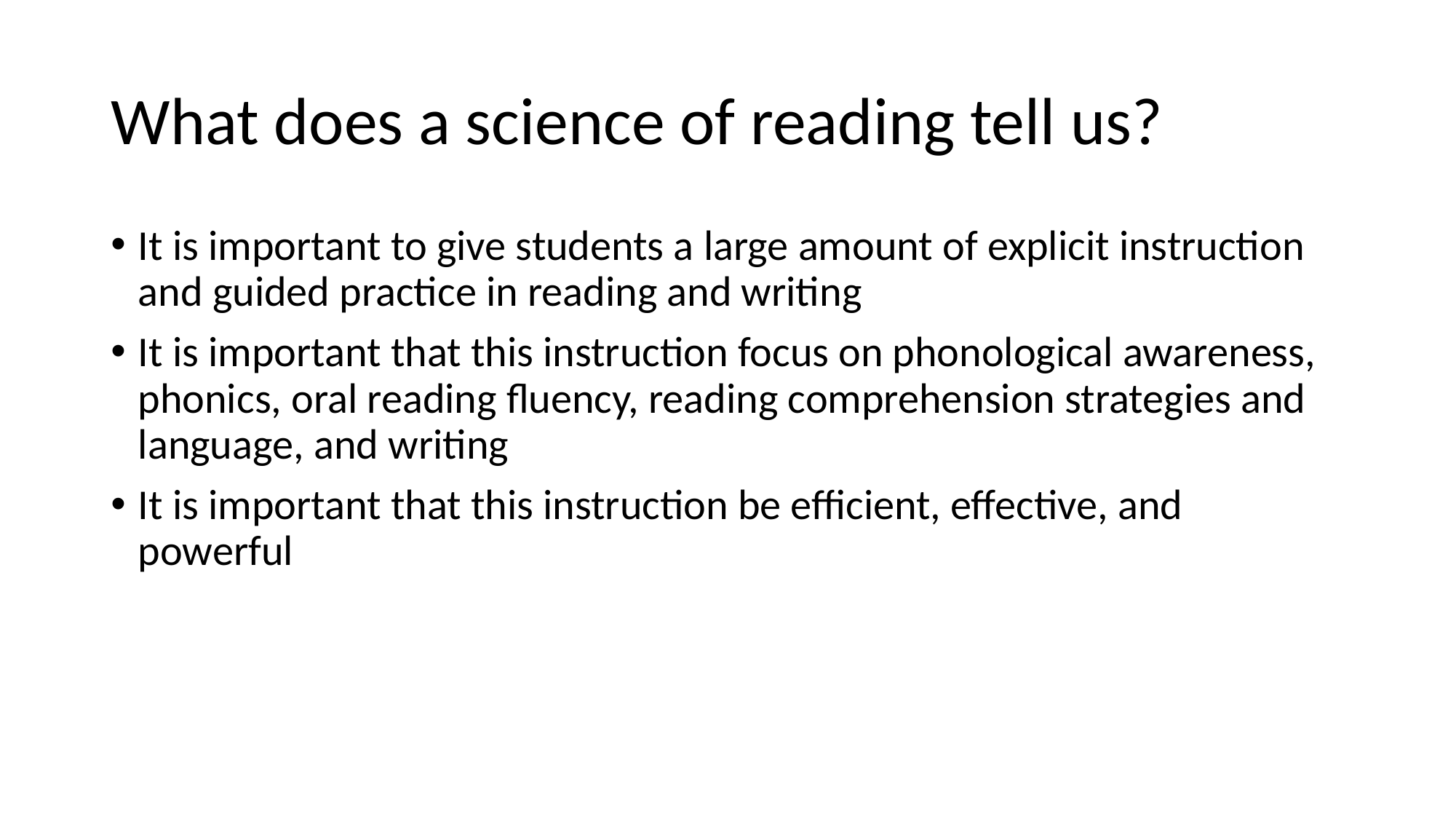

# What does a science of reading tell us?
It is important to give students a large amount of explicit instruction and guided practice in reading and writing
It is important that this instruction focus on phonological awareness, phonics, oral reading fluency, reading comprehension strategies and language, and writing
It is important that this instruction be efficient, effective, and powerful